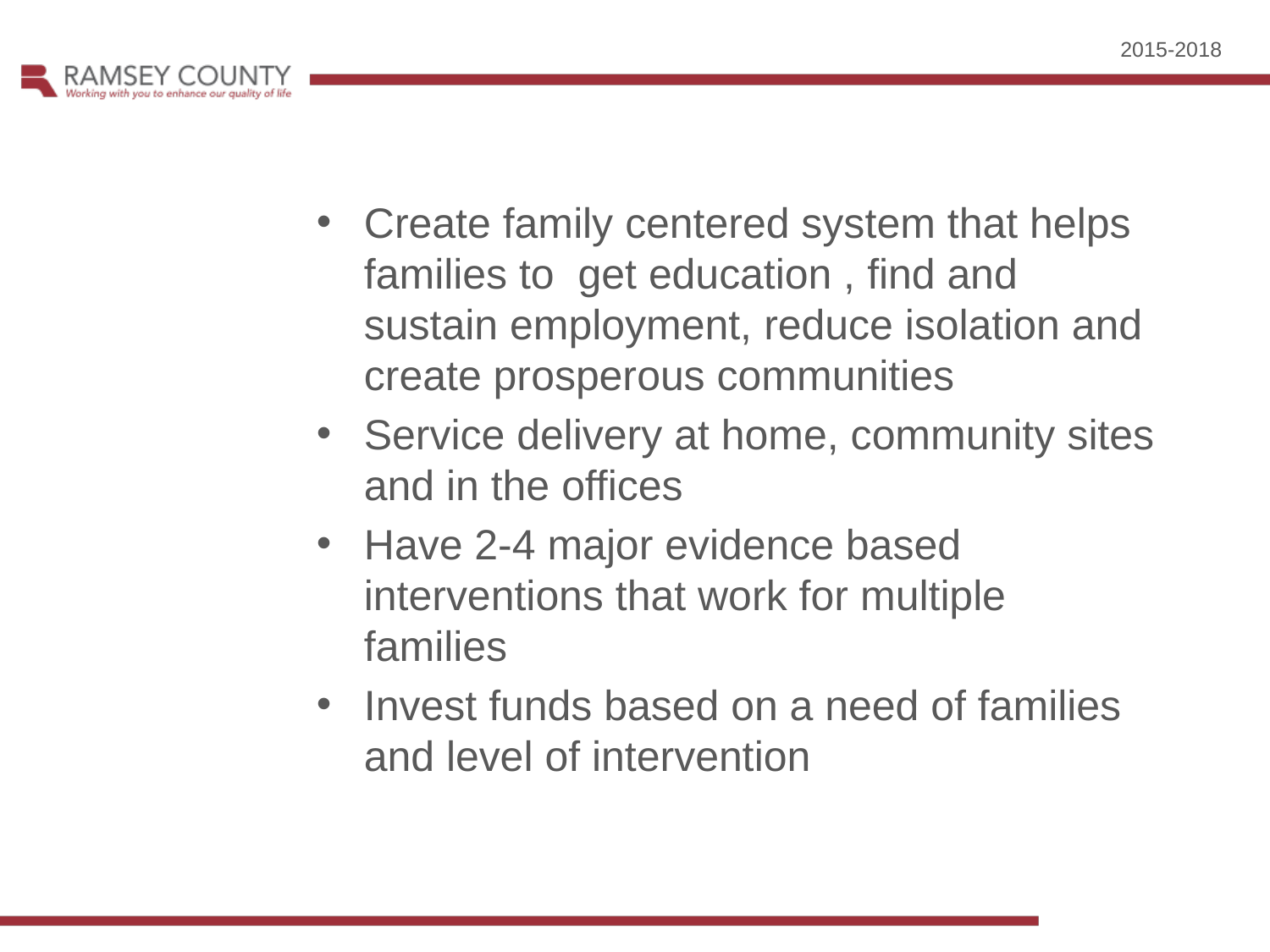

2015-2018
Create family centered system that helps families to  get education , find and sustain employment, reduce isolation and create prosperous communities
Service delivery at home, community sites and in the offices
Have 2-4 major evidence based interventions that work for multiple families
Invest funds based on a need of families and level of intervention